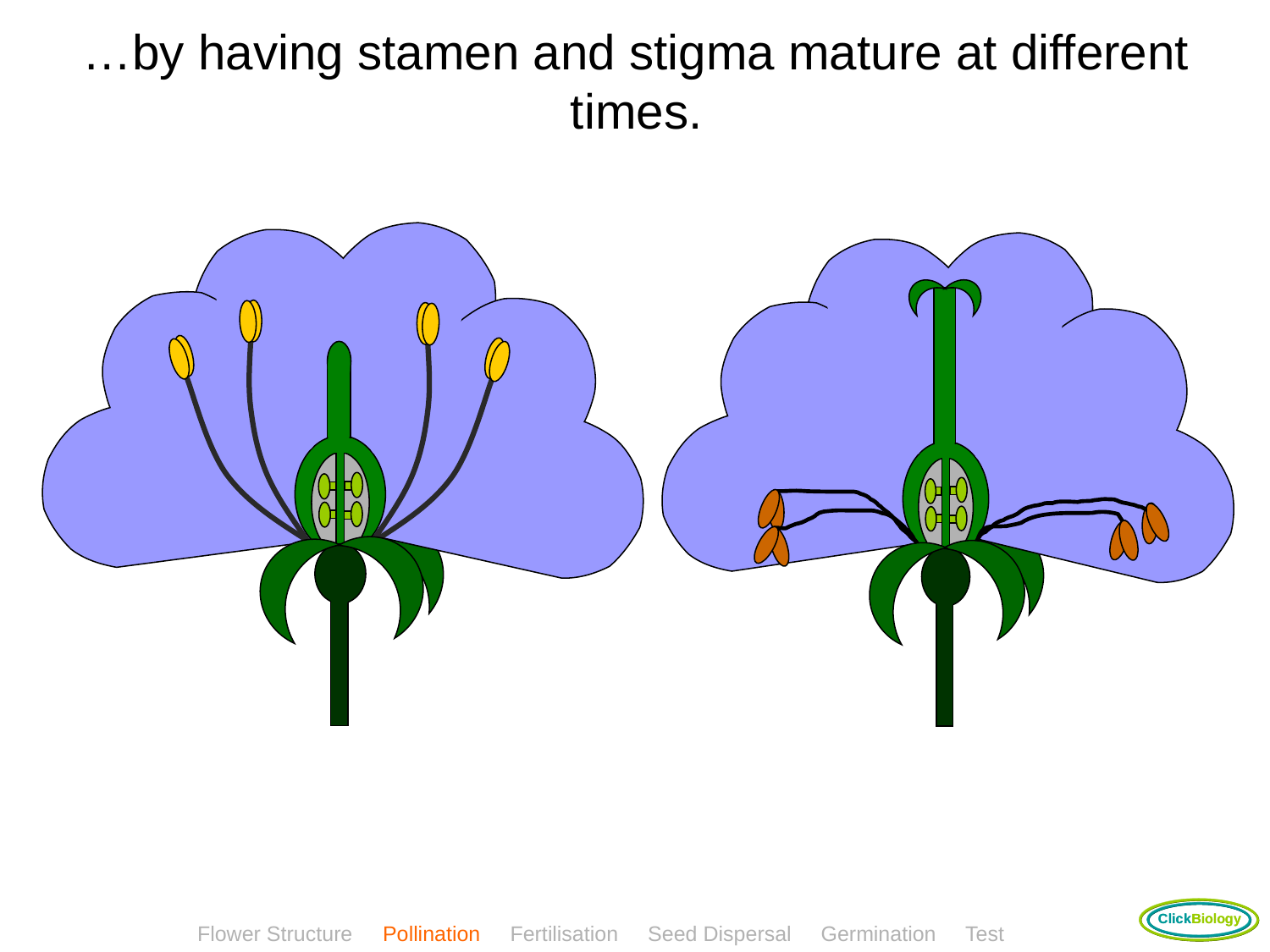

# …by having stamen and stigma mature at different times.

Flower Structure     Pollination     Fertilisation     Seed Dispersal     Germination     Test